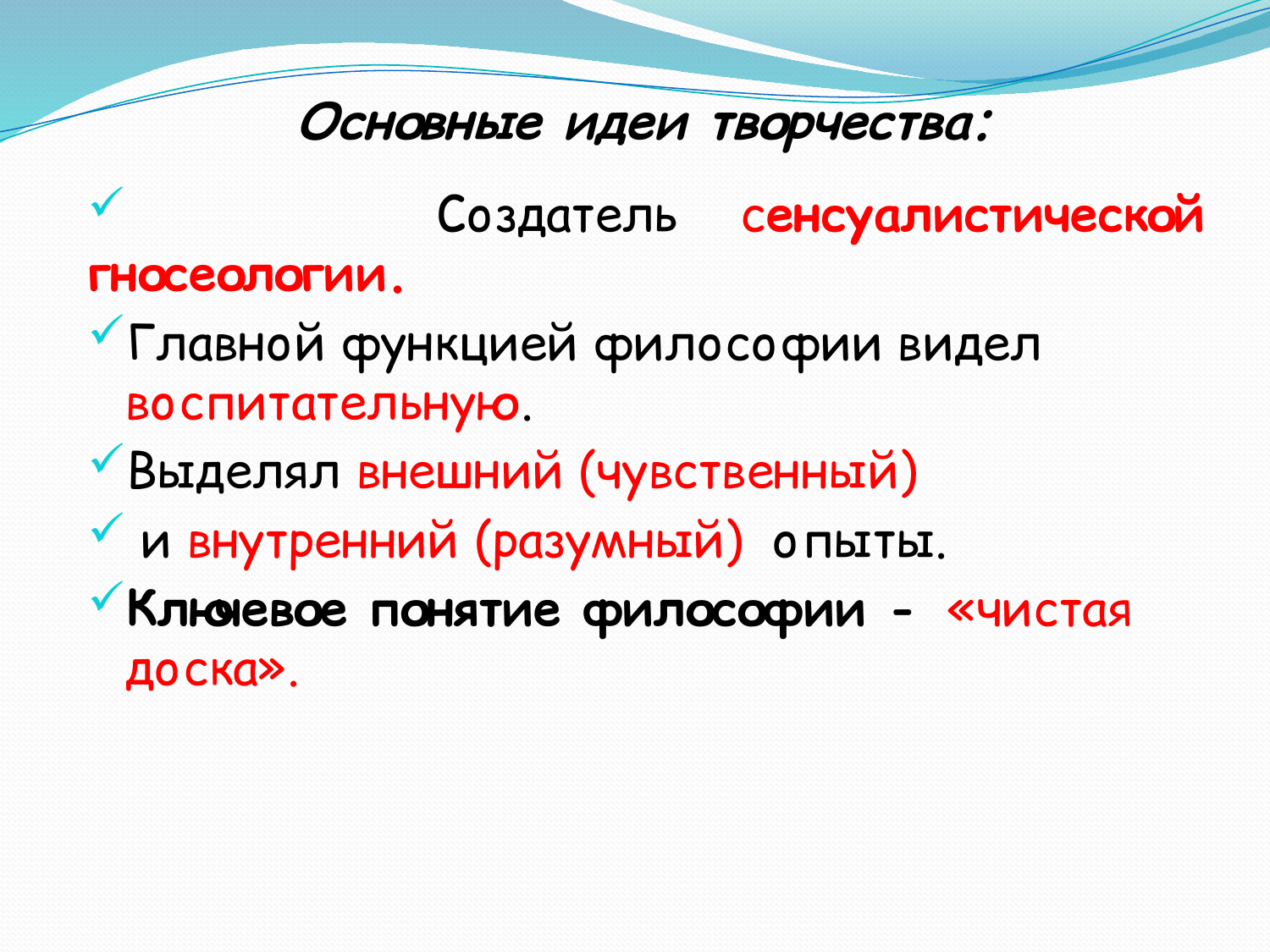

# Основные идеи творчества:
     Создатель сенсуалистической гносеологии.
Главной функцией философии видел воспитательную.
Выделял внешний (чувственный)
 и внутренний (разумный)  опыты.
Ключевое понятие философии -  «чистая доска».